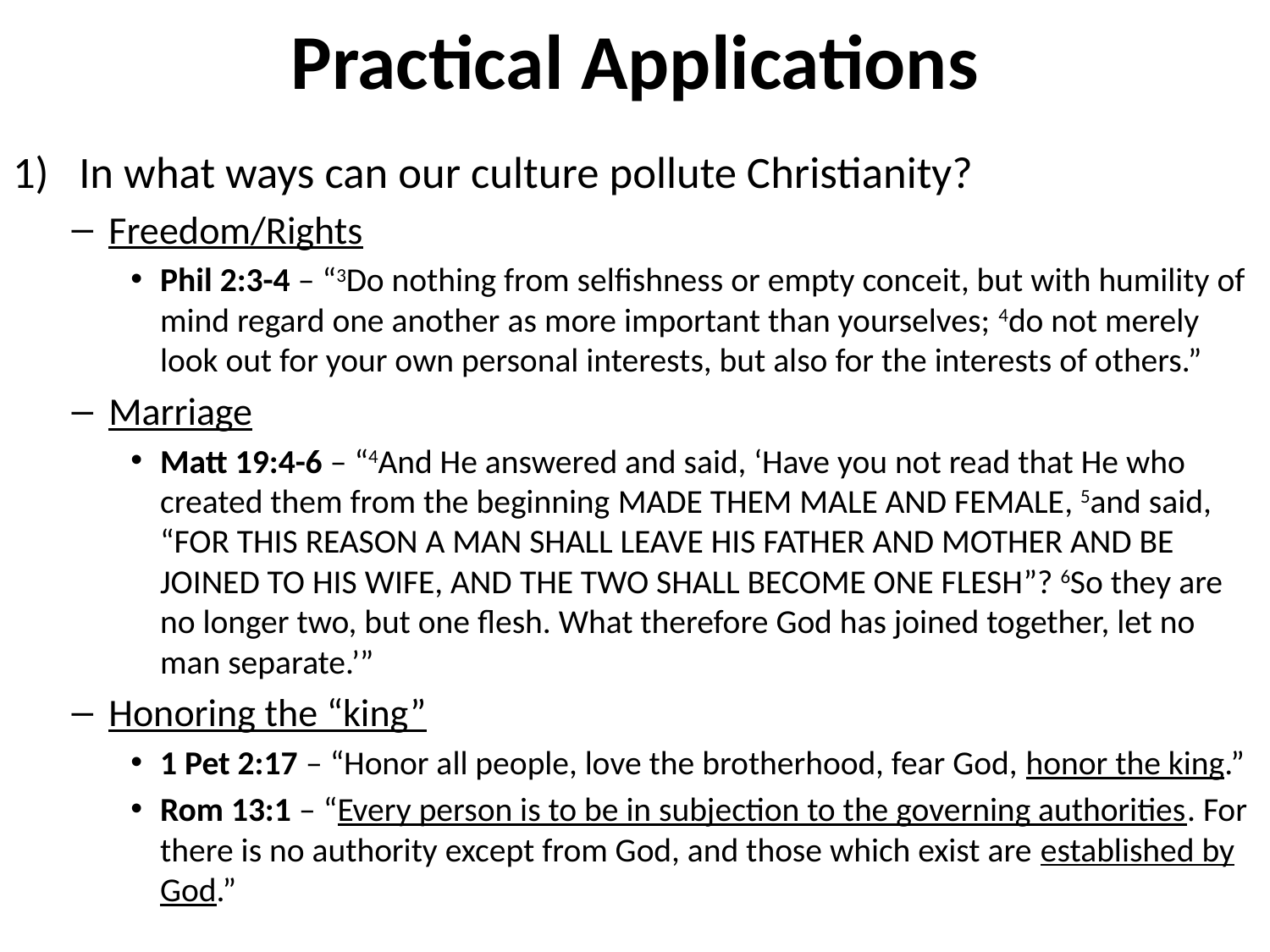

# Practical Applications
In what ways can our culture pollute Christianity?
Freedom/Rights
Phil 2:3-4 – “3Do nothing from selfishness or empty conceit, but with humility of mind regard one another as more important than yourselves; 4do not merely look out for your own personal interests, but also for the interests of others.”
Marriage
Matt 19:4-6 – “4And He answered and said, ‘Have you not read that He who created them from the beginning made them male and female, 5and said, “For this reason a man shall leave his father and mother and be joined to his wife, and the two shall become one flesh”? 6So they are no longer two, but one flesh. What therefore God has joined together, let no man separate.’”
Honoring the “king”
1 Pet 2:17 – “Honor all people, love the brotherhood, fear God, honor the king.”
Rom 13:1 – “Every person is to be in subjection to the governing authorities. For there is no authority except from God, and those which exist are established by God.”